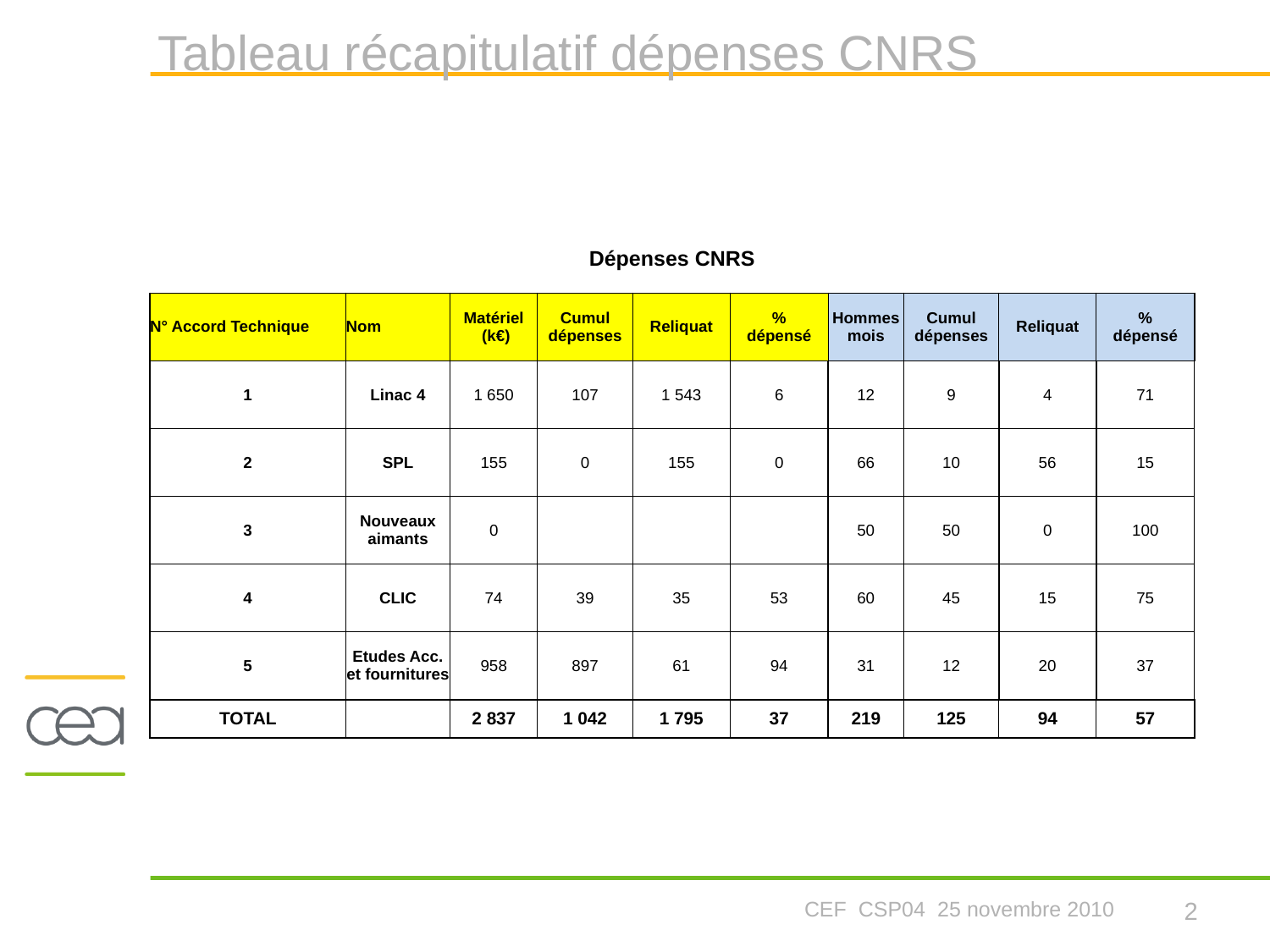

# Tableau récapitulatif dépenses CNRS
| Dépenses CNRS |  |  |  |  |  |  |  |  |  |
| --- | --- | --- | --- | --- | --- | --- | --- | --- | --- |
| N° Accord Technique | Nom | Matériel (k€) | Cumul dépenses | Reliquat | % dépensé | Hommes mois | Cumul dépenses | Reliquat | % dépensé |
| 1 | Linac 4 | 1 650 | 107 | 1 543 | 6 | 12 | 9 | 4 | 71 |
| 2 | SPL | 155 | 0 | 155 | 0 | 66 | 10 | 56 | 15 |
| 3 | Nouveaux aimants | 0 |  |  |  | 50 | 50 | 0 | 100 |
| 4 | CLIC | 74 | 39 | 35 | 53 | 60 | 45 | 15 | 75 |
| 5 | Etudes Acc. et fournitures | 958 | 897 | 61 | 94 | 31 | 12 | 20 | 37 |
| TOTAL |  | 2 837 | 1 042 | 1 795 | 37 | 219 | 125 | 94 | 57 |